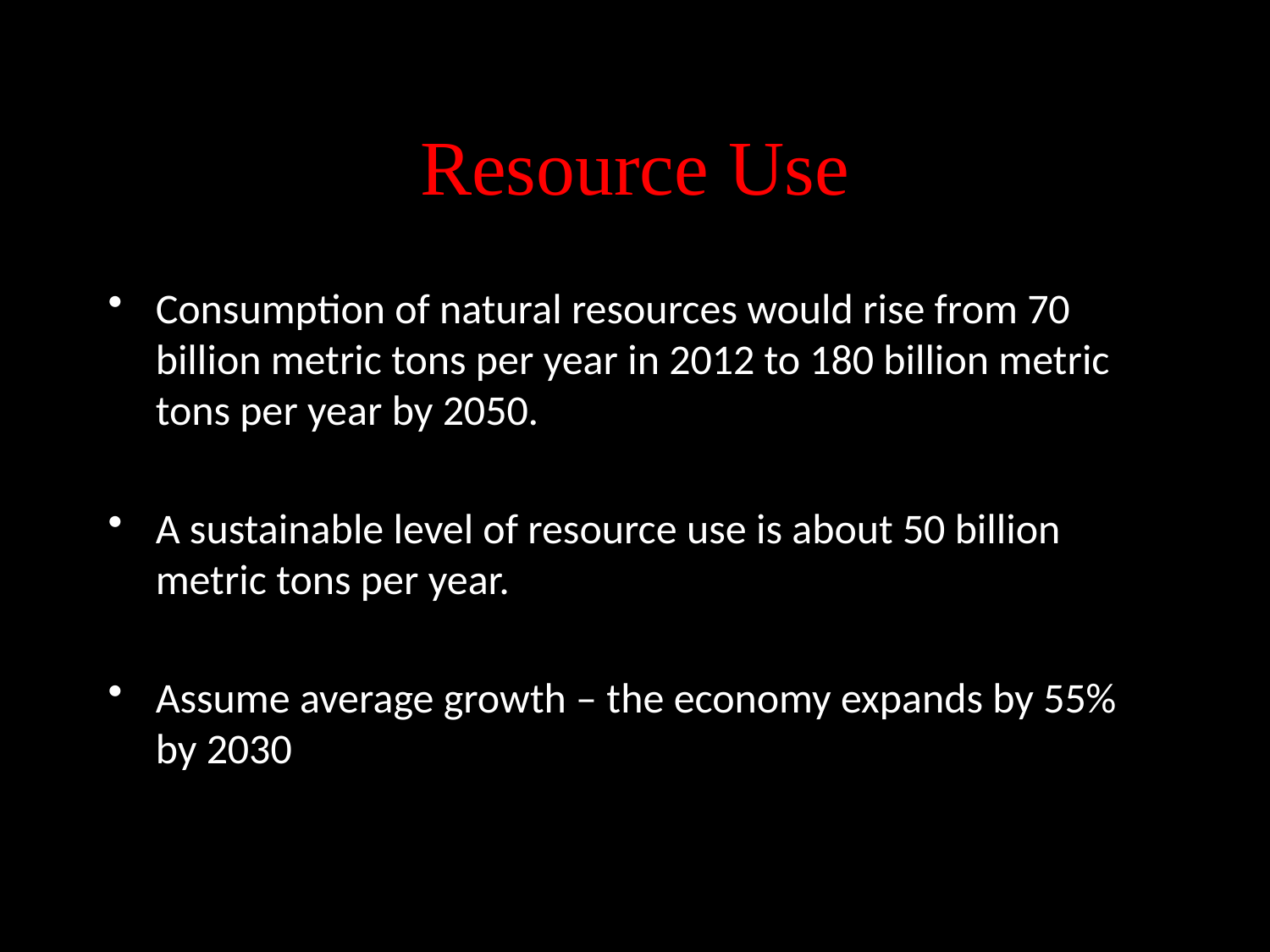

# Resource Use
Consumption of natural resources would rise from 70 billion metric tons per year in 2012 to 180 billion metric tons per year by 2050.

A sustainable level of resource use is about 50 billion metric tons per year.

Assume average growth – the economy expands by 55% by 2030